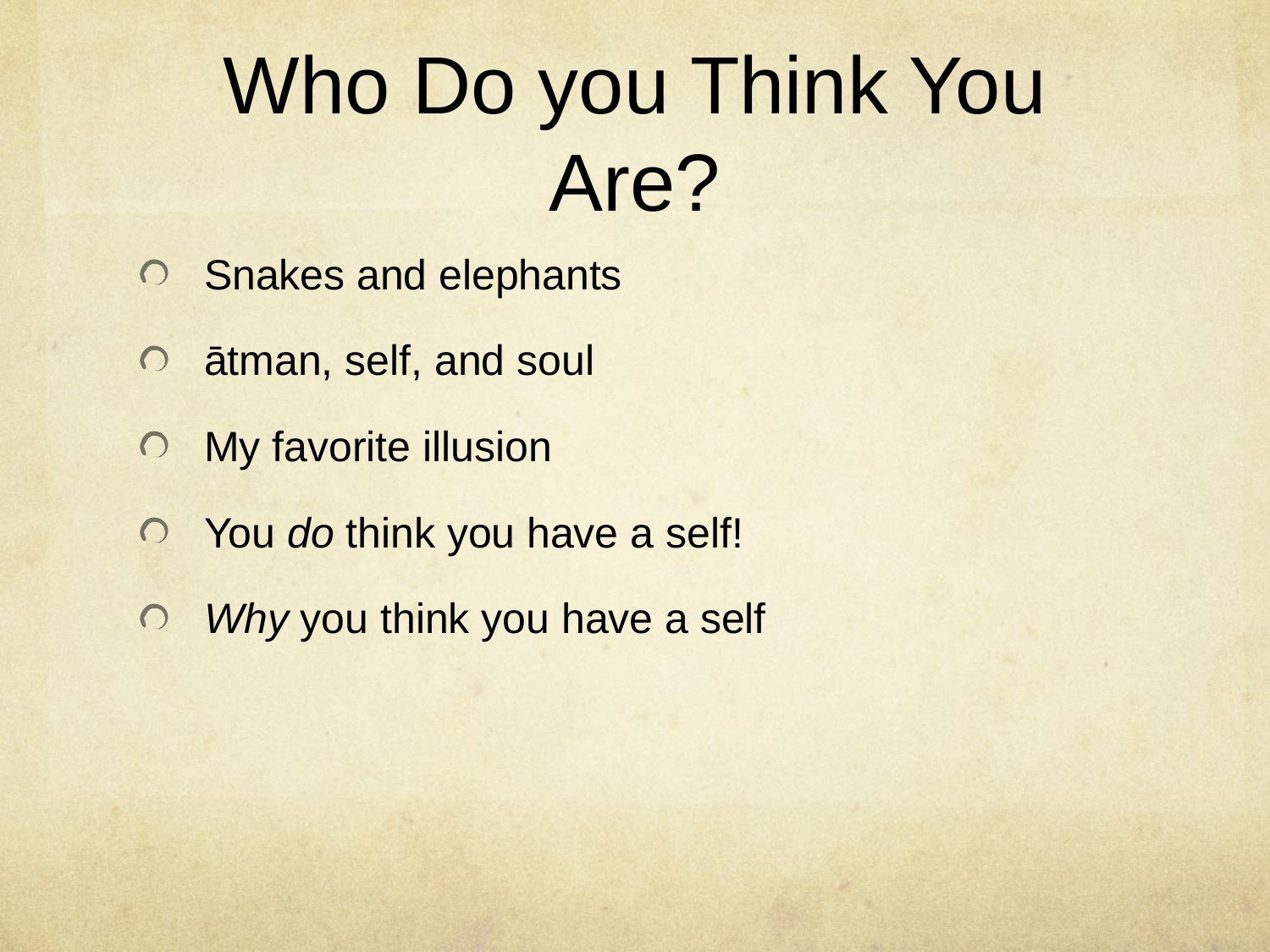

# Who Do you Think You Are?
Snakes and elephants
ātman, self, and soul
My favorite illusion
You do think you have a self!
Why you think you have a self